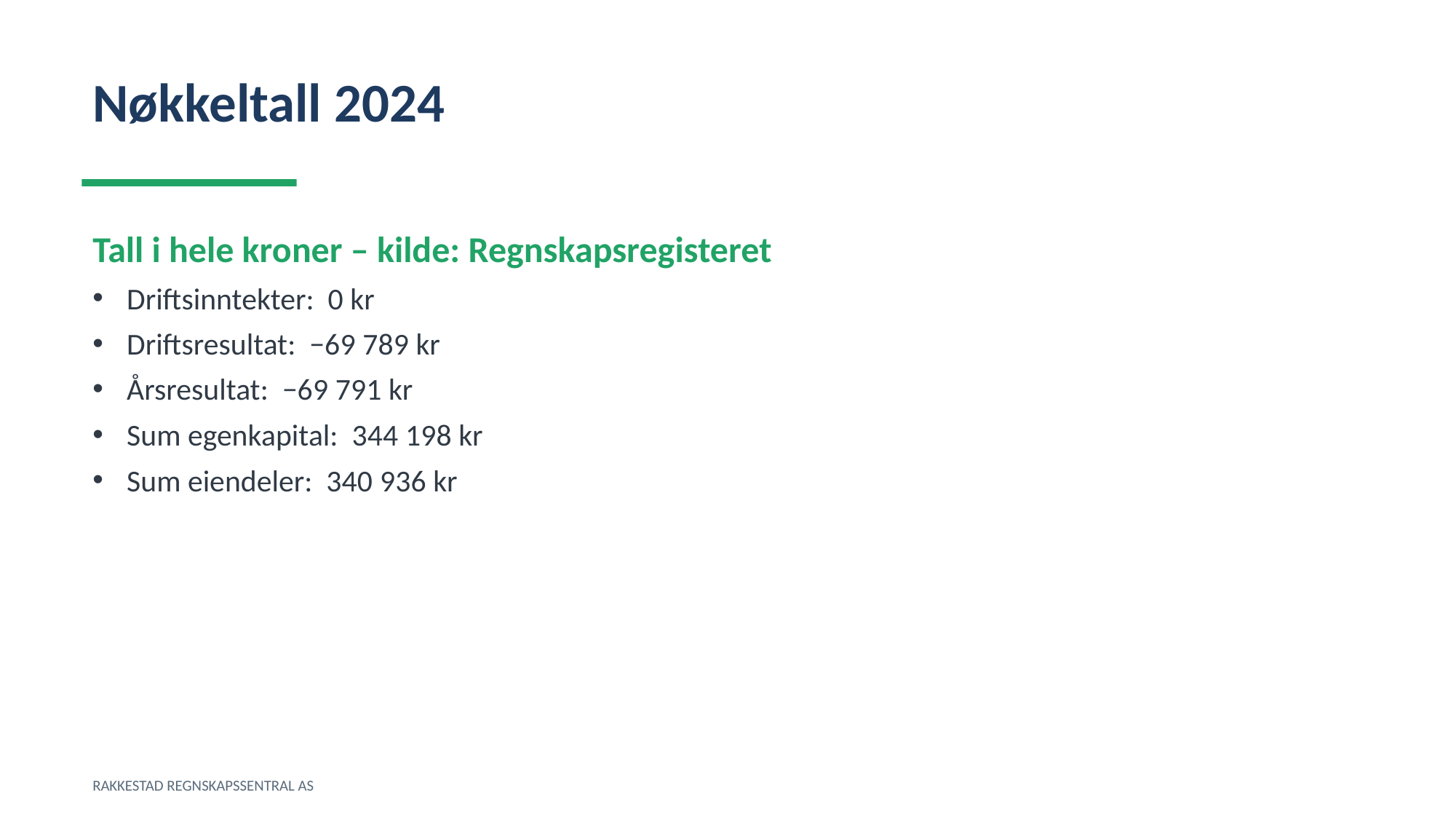

Nøkkeltall 2024

Tall i hele kroner – kilde: Regnskapsregisteret
Driftsinntekter:  0 kr
Driftsresultat:  −69 789 kr
Årsresultat:  −69 791 kr
Sum egenkapital:  344 198 kr
Sum eiendeler:  340 936 kr
RAKKESTAD REGNSKAPSSENTRAL AS